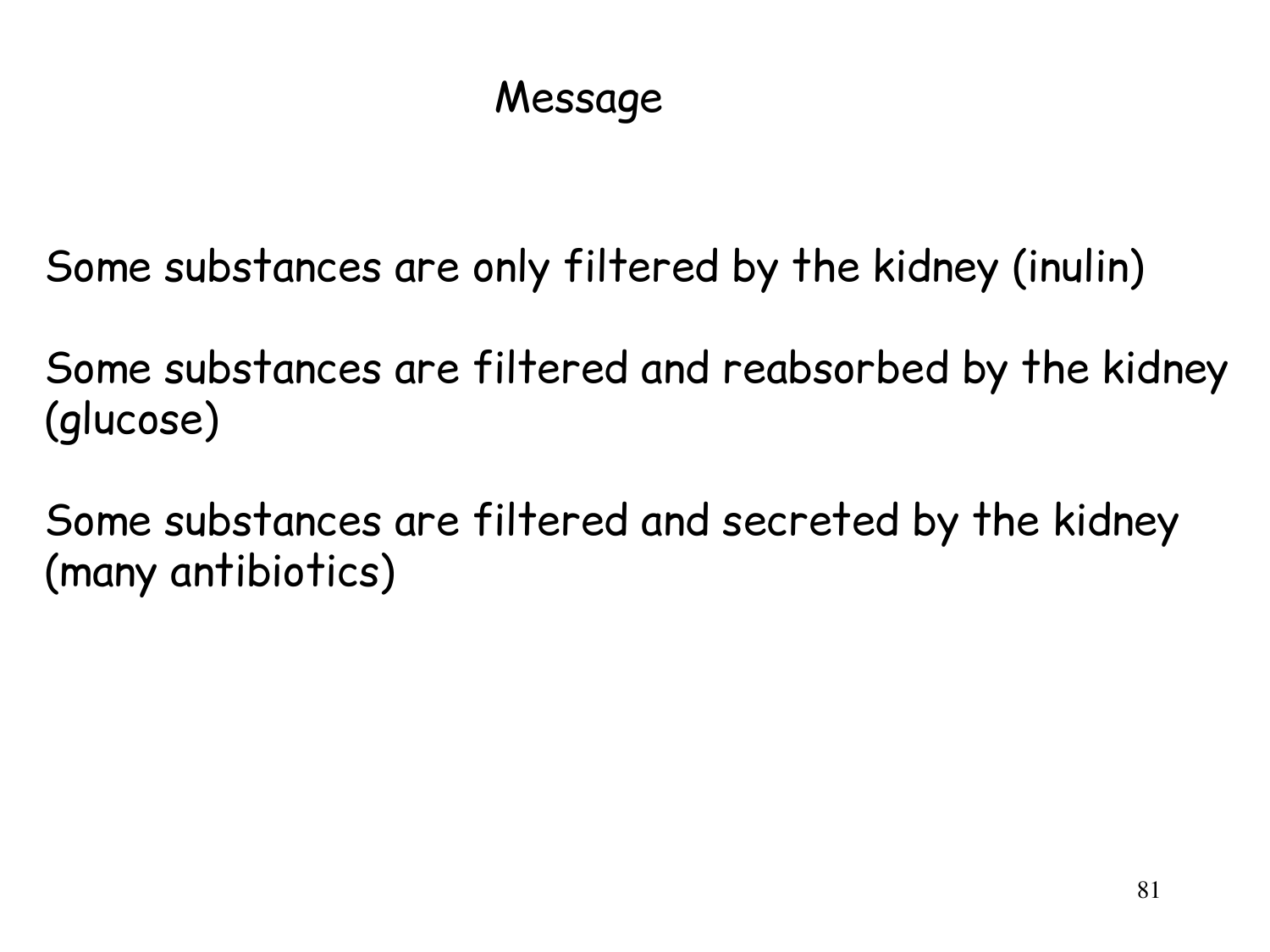

Message
Some substances are only filtered by the kidney (inulin)

Some substances are filtered and reabsorbed by the kidney  (glucose)

Some substances are filtered and secreted by the kidney (many antibiotics)
81